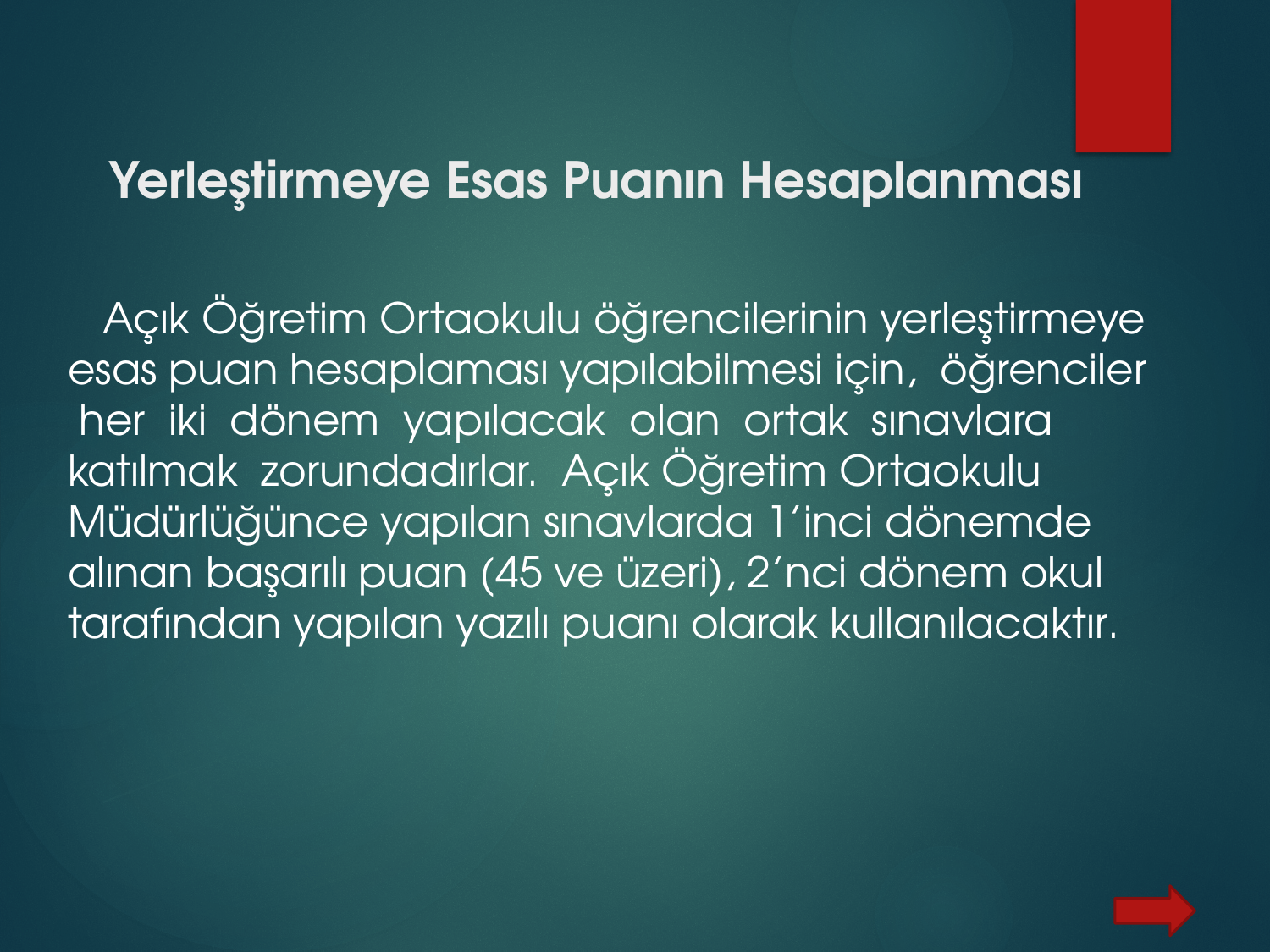

# Yerleştirmeye Esas Puanın Hesaplanması
   Açık Öğretim Ortaokulu öğrencilerinin yerleştirmeye esas puan hesaplaması yapılabilmesi için,  öğrenciler  her  iki  dönem  yapılacak  olan  ortak  sınavlara  katılmak  zorundadırlar.  Açık Öğretim Ortaokulu Müdürlüğünce yapılan sınavlarda 1’inci dönemde alınan başarılı puan (45 ve üzeri), 2’nci dönem okul tarafından yapılan yazılı puanı olarak kullanılacaktır.